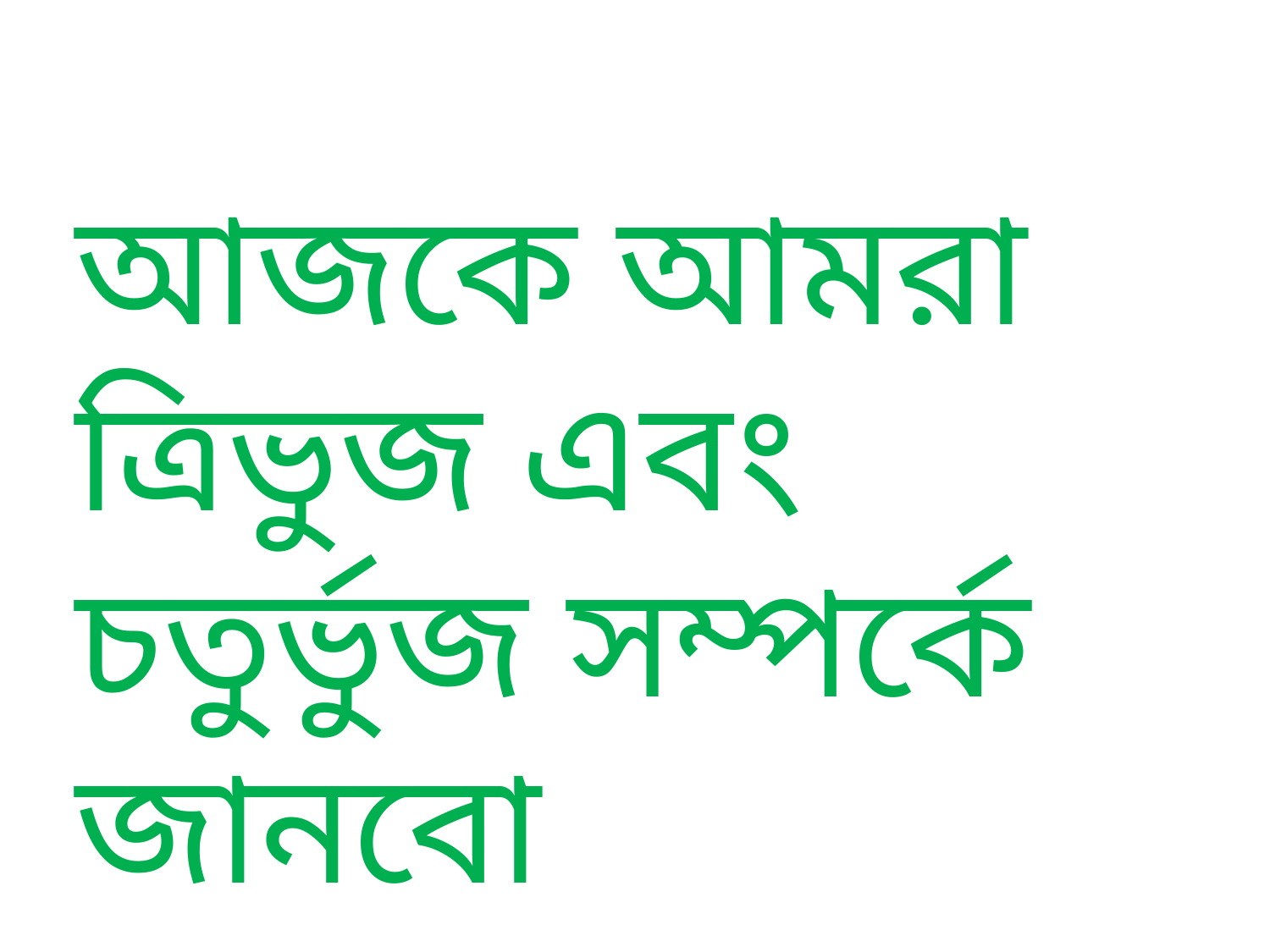

আজকে আমরা ত্রিভুজ এবং চতুর্ভুজ সম্পর্কে জানবো